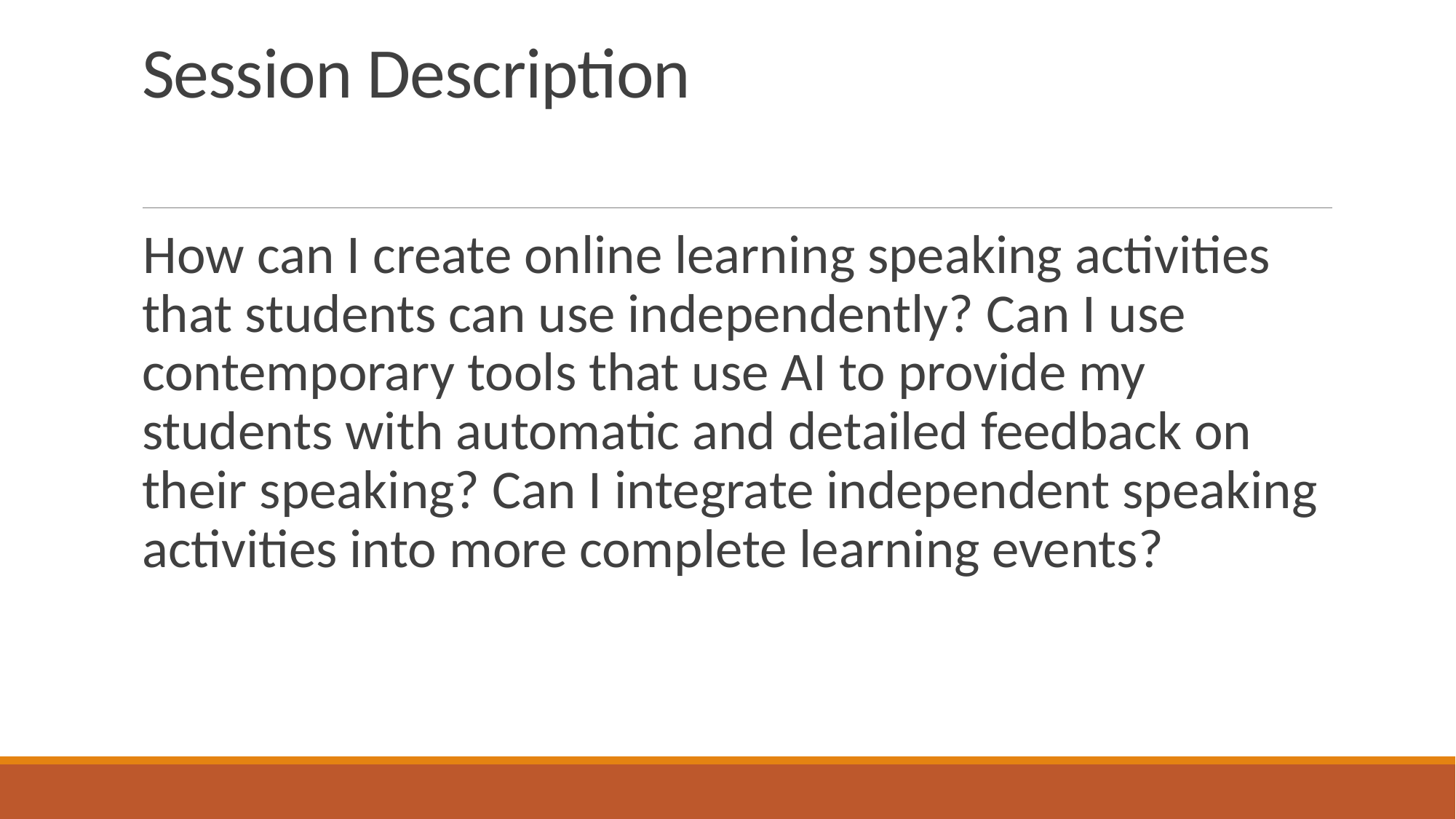

# Session Description
How can I create online learning speaking activities that students can use independently? Can I use contemporary tools that use AI to provide my students with automatic and detailed feedback on their speaking? Can I integrate independent speaking activities into more complete learning events?